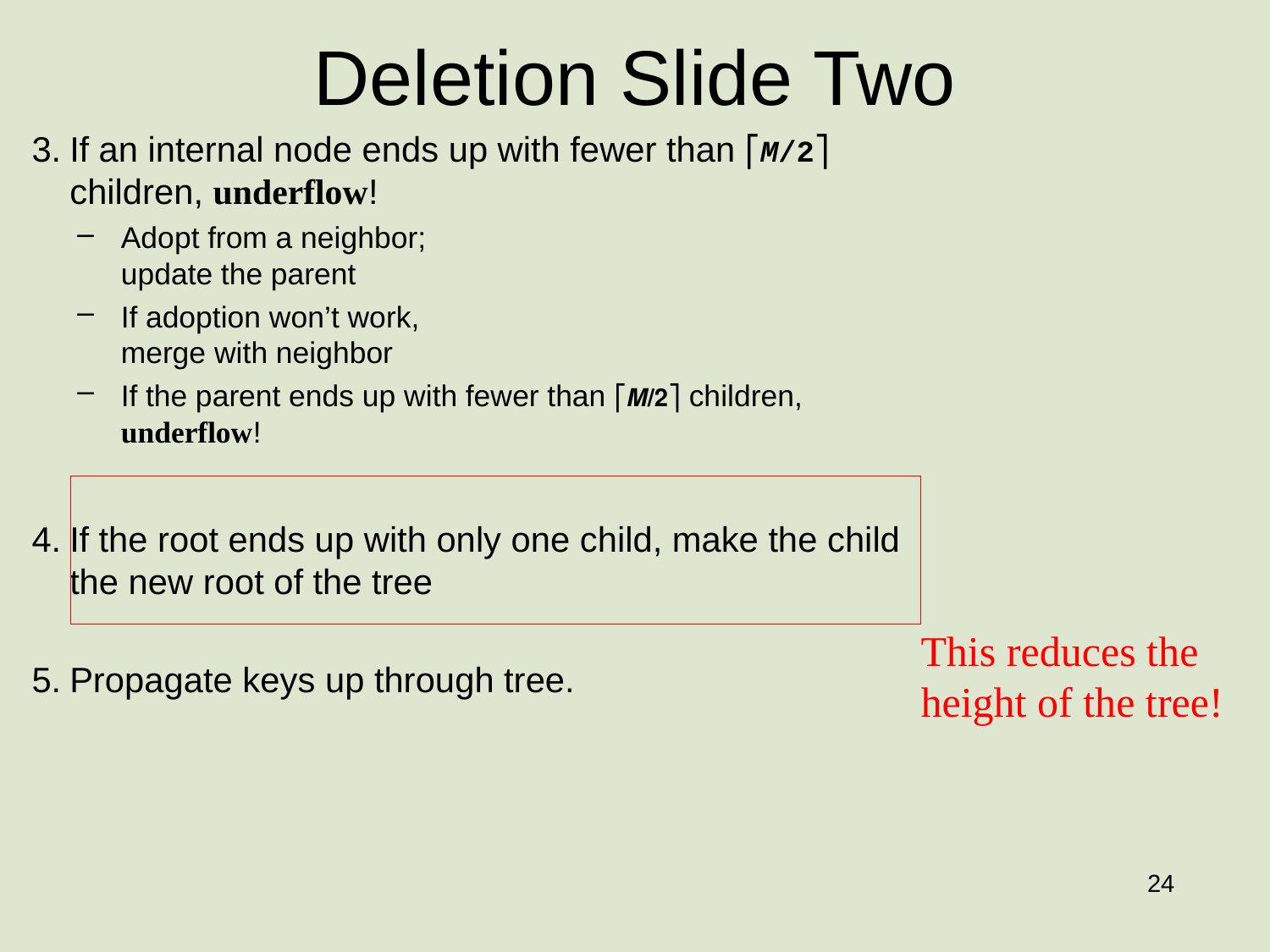

# Deletion Slide Two
3.	If an internal node ends up with fewer than ⎡M/2⎤ children, underflow!
Adopt from a neighbor;
update the parent
If adoption won’t work,
merge with neighbor
If the parent ends up with fewer than ⎡M/2⎤ children, underflow!

If the root ends up with only one child, make the child the new root of the tree

Propagate keys up through tree.

This reduces the height of the tree!
24